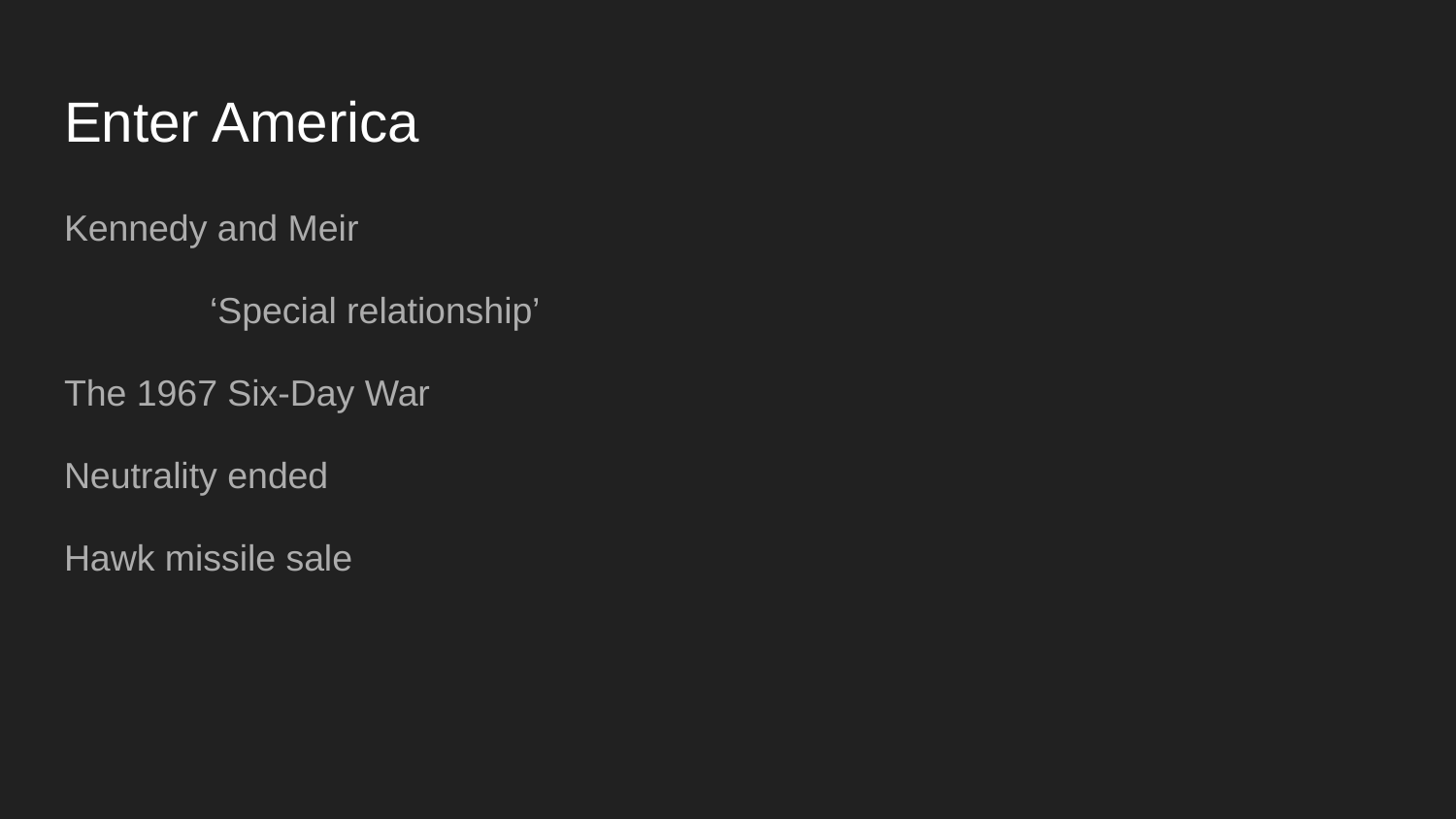

# Enter America
Kennedy and Meir
	‘Special relationship’
The 1967 Six-Day War
Neutrality ended
Hawk missile sale